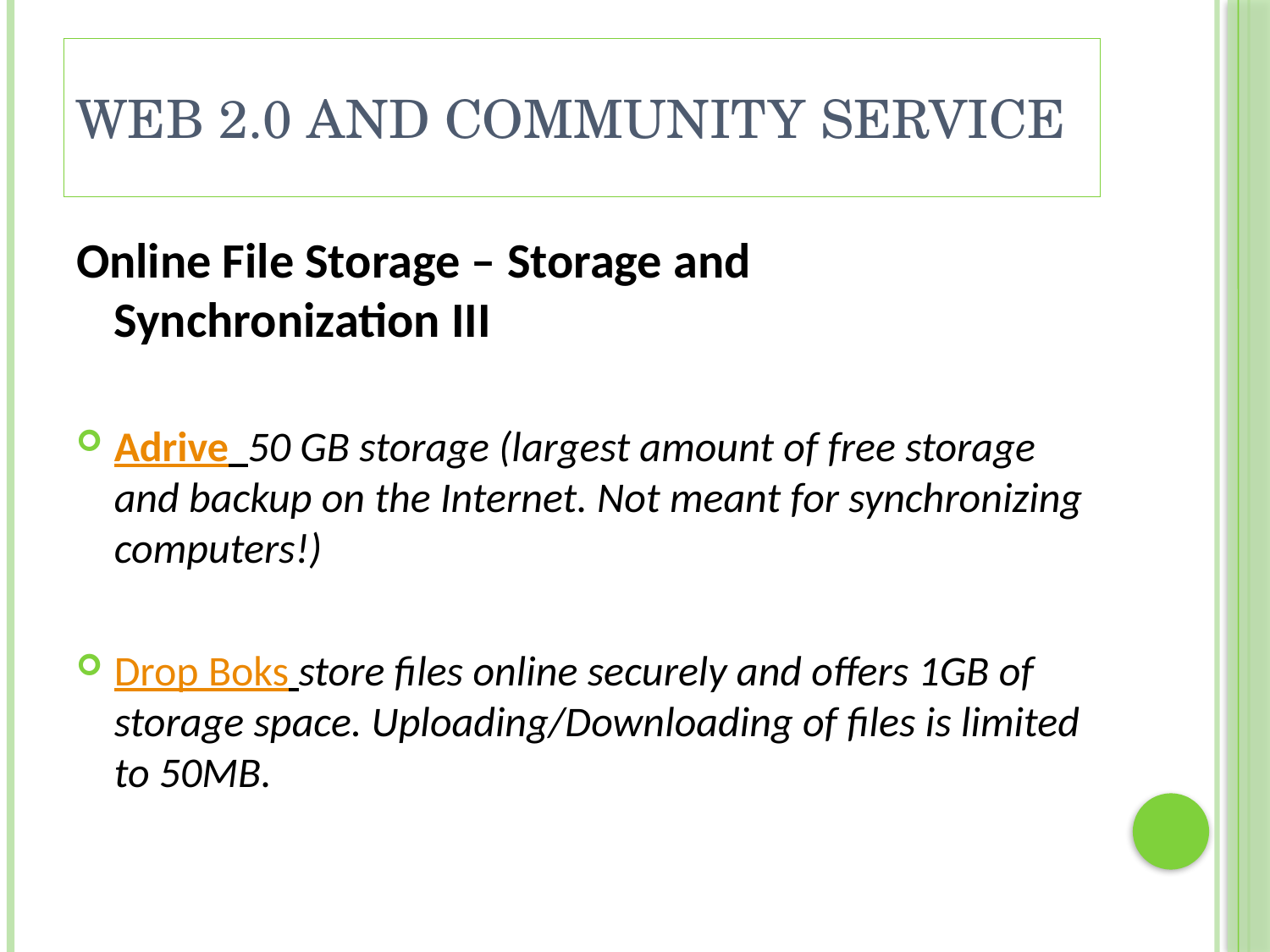

# Web 2.0 and Community Service
Online File Storage – Storage and Synchronization III

Adrive  50 GB storage (largest amount of free storage and backup on the Internet. Not meant for synchronizing computers!)

Drop Boks store files online securely and offers 1GB of storage space. Uploading/Downloading of files is limited to 50MB.